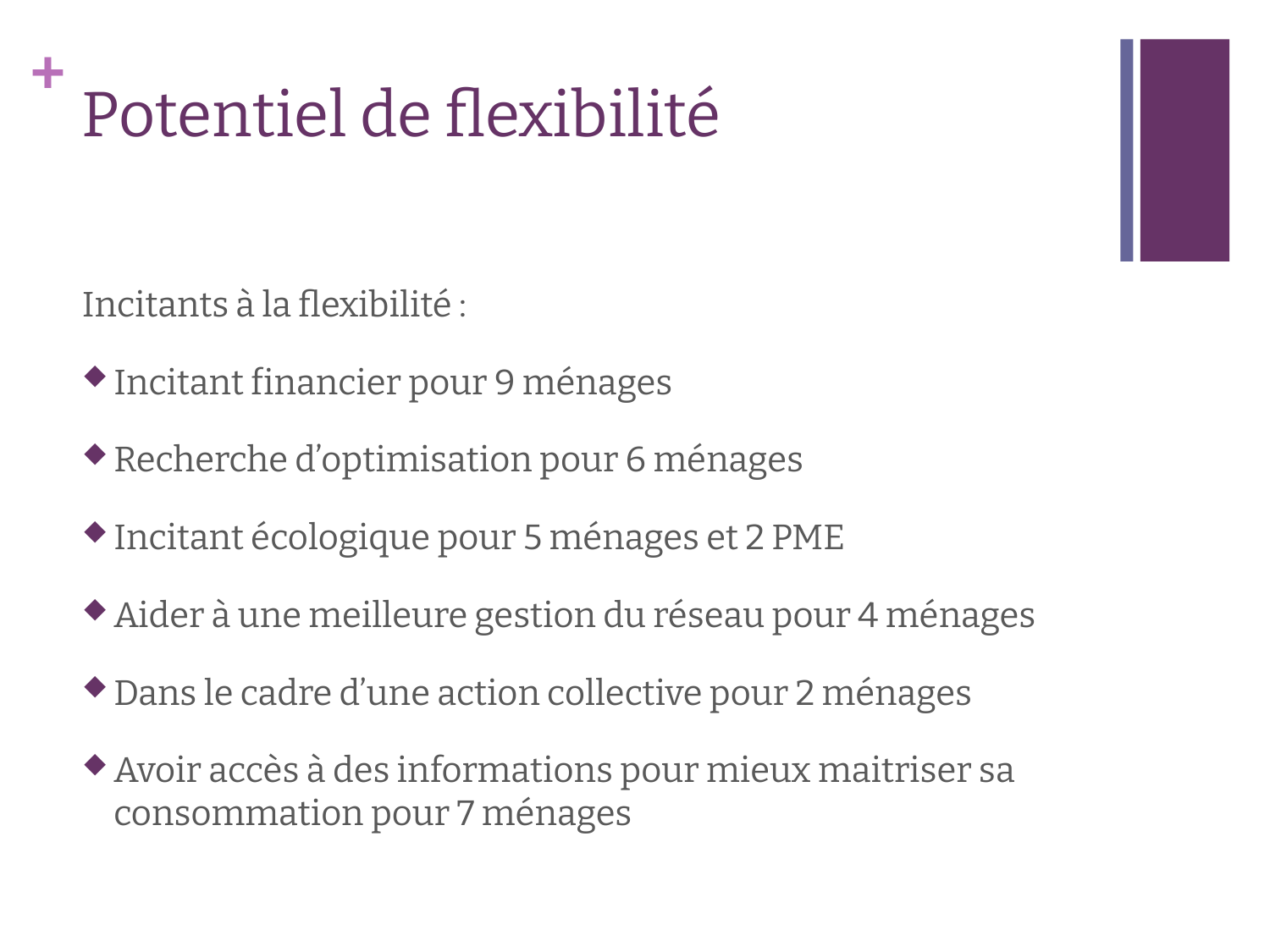

# Potentiel de flexibilité
Incitants à la flexibilité :
Incitant financier pour 9 ménages
Recherche d’optimisation pour 6 ménages
Incitant écologique pour 5 ménages et 2 PME
Aider à une meilleure gestion du réseau pour 4 ménages
Dans le cadre d’une action collective pour 2 ménages
Avoir accès à des informations pour mieux maitriser sa consommation pour 7 ménages